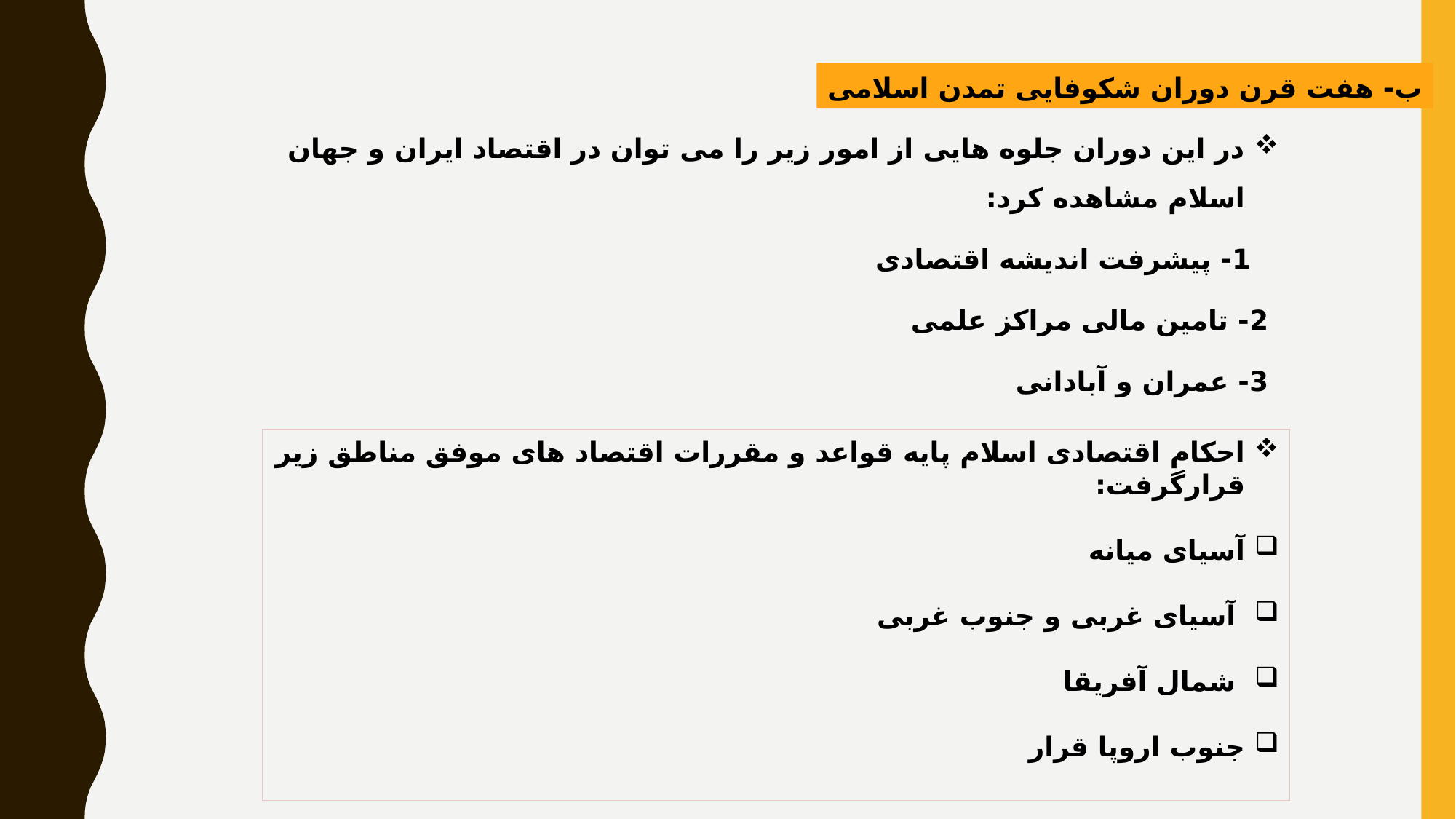

‌ب- هفت قرن دوران شکوفایی تمدن اسلامی
در این دوران جلوه هایی از امور زیر را می توان در اقتصاد ایران و جهان اسلام مشاهده کرد:
   1- پیشرفت اندیشه اقتصادی
2- تامین مالی مراکز علمی
3- عمران و آبادانی
4- تجهیز زیرساخت ها و موقوفات
احکام اقتصادی اسلام پایه قواعد و مقررات اقتصاد های موفق مناطق زیر قرارگرفت:
آسیای میانه
 آسیای غربی و جنوب غربی
 شمال آفریقا
جنوب اروپا قرار